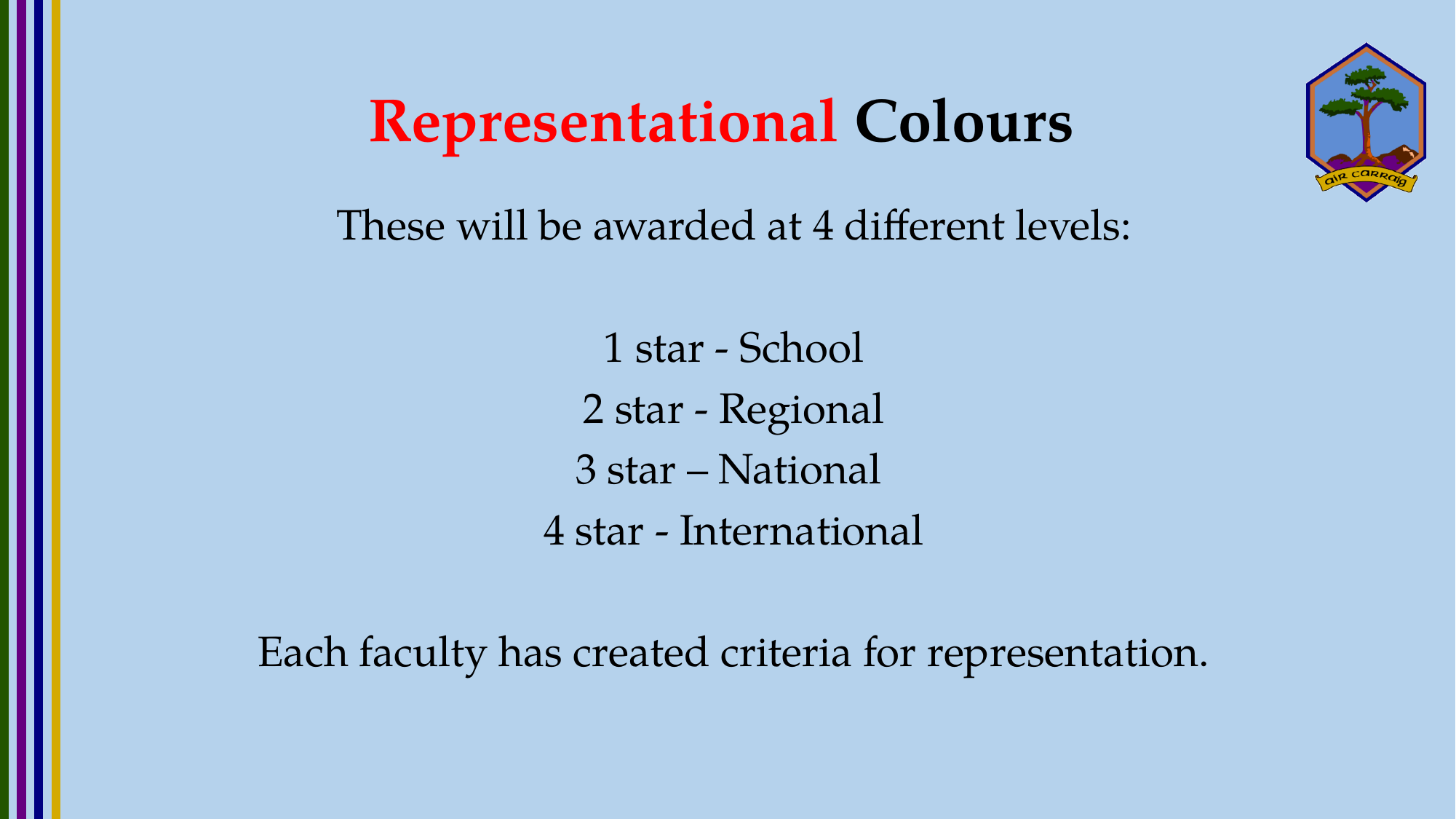

# Representational Colours
These will be awarded at 4 different levels:

1 star - School
2 star - Regional
3 star – National
4 star - International

Each faculty has created criteria for representation.